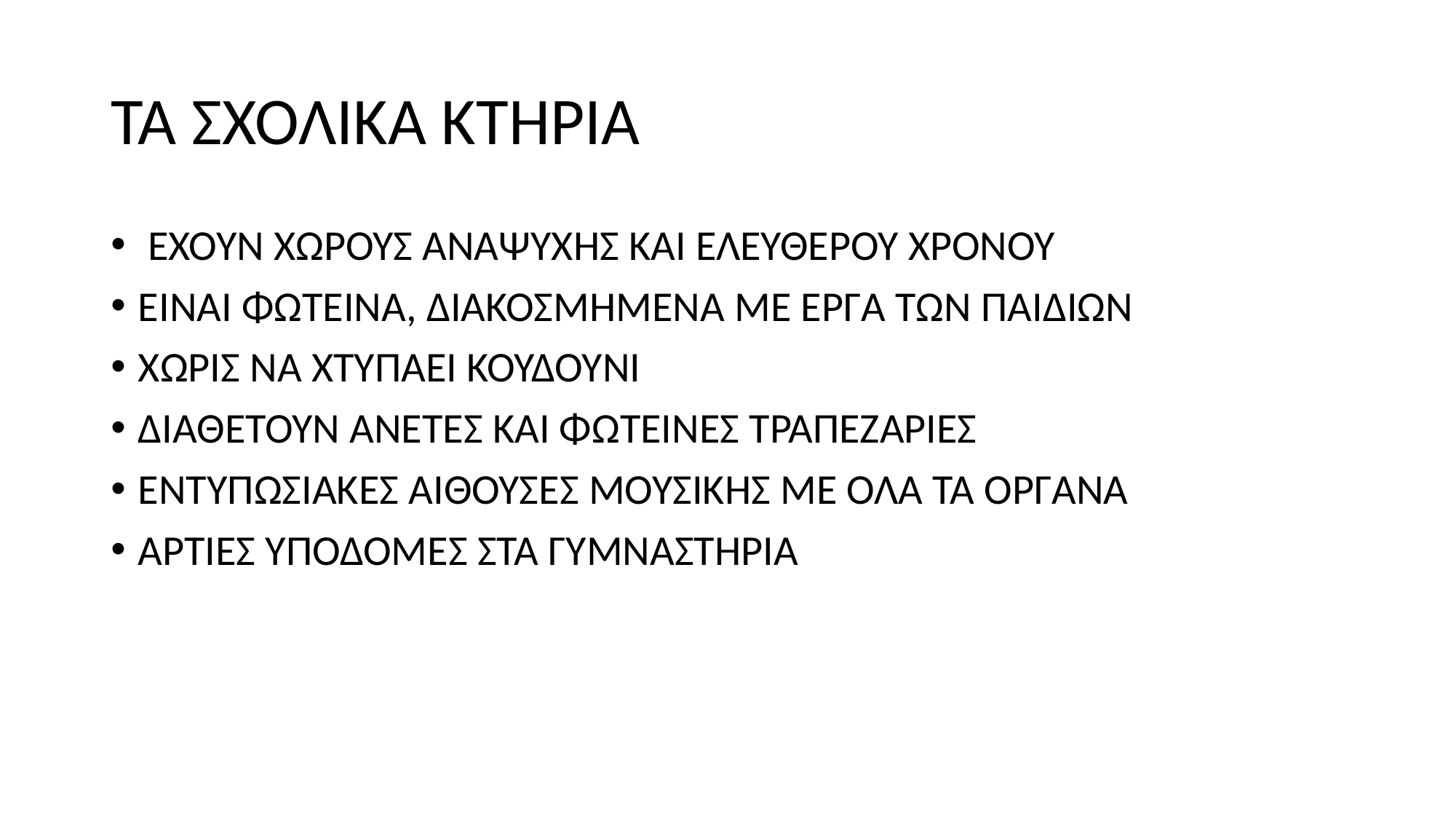

# ΤΑ ΣΧΟΛΙΚΑ ΚΤΗΡΙΑ
 ΕΧΟΥΝ ΧΩΡΟΥΣ ΑΝΑΨΥΧΗΣ ΚΑΙ ΕΛΕΥΘΕΡΟΥ ΧΡΟΝΟΥ
ΕΊΝΑΙ ΦΩΤΕΙΝΑ, ΔΙΑΚΟΣΜΗΜΕΝΑ ΜΕ ΕΡΓΑ ΤΩΝ ΠΑΙΔΙΩΝ
ΧΩΡΙΣ ΝΑ ΧΤΥΠΑΕΙ ΚΟΥΔΟΥΝΙ
ΔΙΑΘΕΤΟΥΝ ΑΝΕΤΕΣ ΚΑΙ ΦΩΤΕΙΝΕΣ ΤΡΑΠΕΖΑΡΙΕΣ
ΕΝΤΥΠΩΣΙΑΚΕΣ ΑΙΘΟΥΣΕΣ ΜΟΥΣΙΚΗΣ ΜΕ ΟΛΑ ΤΑ ΟΡΓΑΝΑ
ΑΡΤΙΕΣ ΥΠΟΔΟΜΕΣ ΣΤΑ ΓΥΜΝΑΣΤΗΡΙΑ